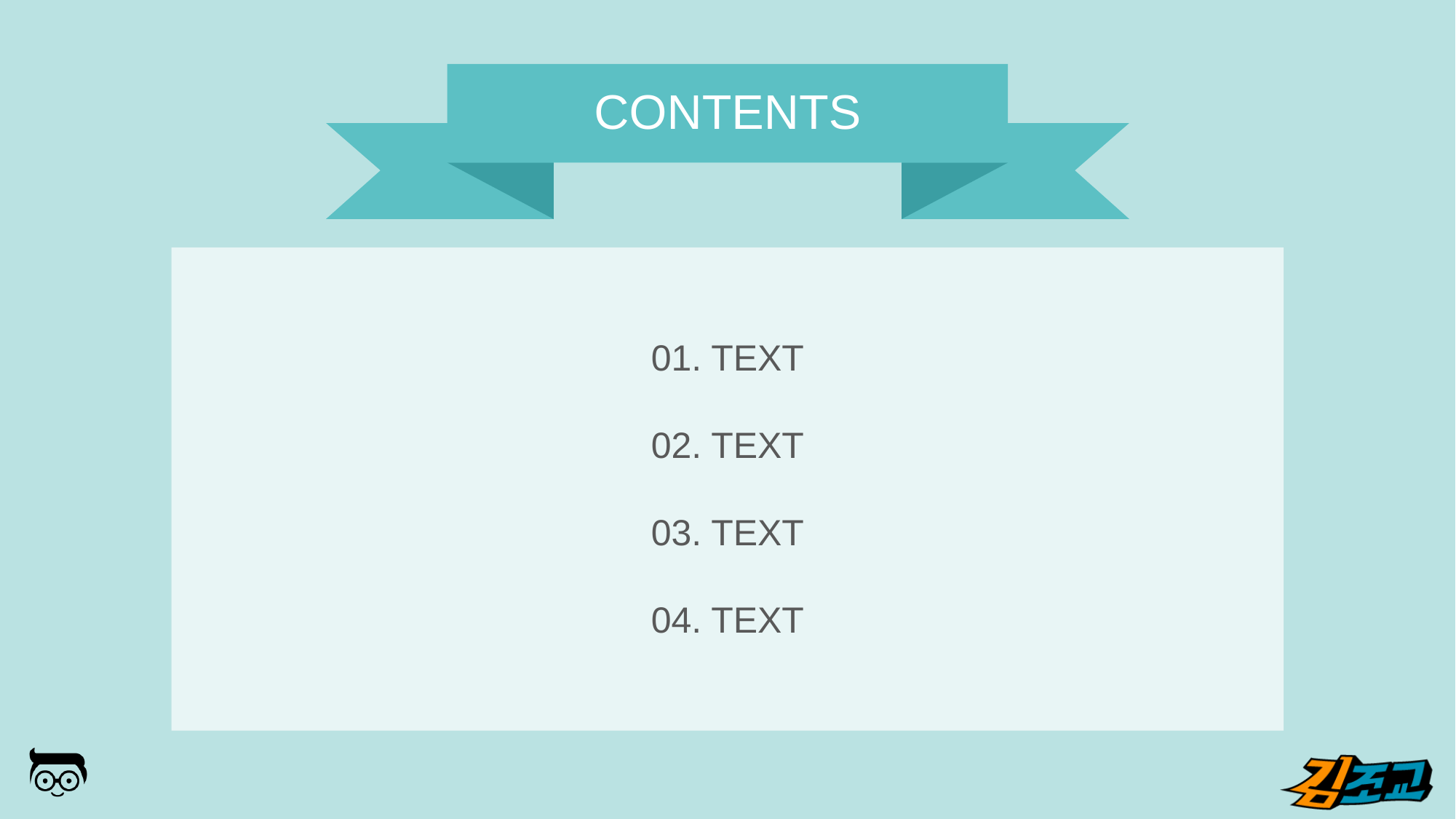

CONTENTS

01. TEXT

02. TEXT

03. TEXT

04. TEXT